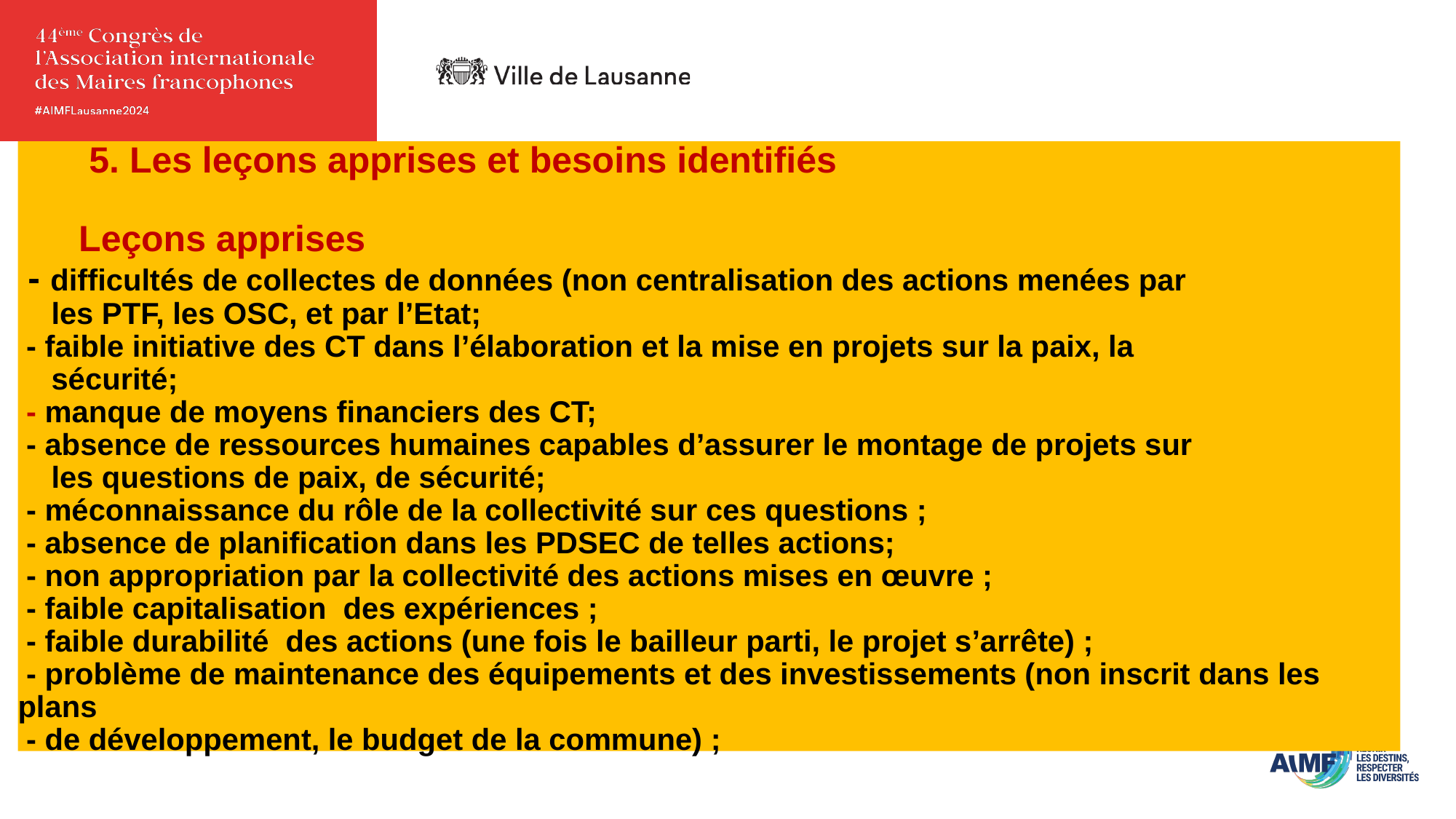

# 5. Les leçons apprises et besoins identifiés Leçons apprises - difficultés de collectes de données (non centralisation des actions menées par les PTF, les OSC, et par l’Etat; - faible initiative des CT dans l’élaboration et la mise en projets sur la paix, la sécurité; - manque de moyens financiers des CT; - absence de ressources humaines capables d’assurer le montage de projets sur les questions de paix, de sécurité; - méconnaissance du rôle de la collectivité sur ces questions ; - absence de planification dans les PDSEC de telles actions; - non appropriation par la collectivité des actions mises en œuvre ; - faible capitalisation  des expériences ; - faible durabilité  des actions (une fois le bailleur parti, le projet s’arrête) ; - problème de maintenance des équipements et des investissements (non inscrit dans les plans - de développement, le budget de la commune) ;